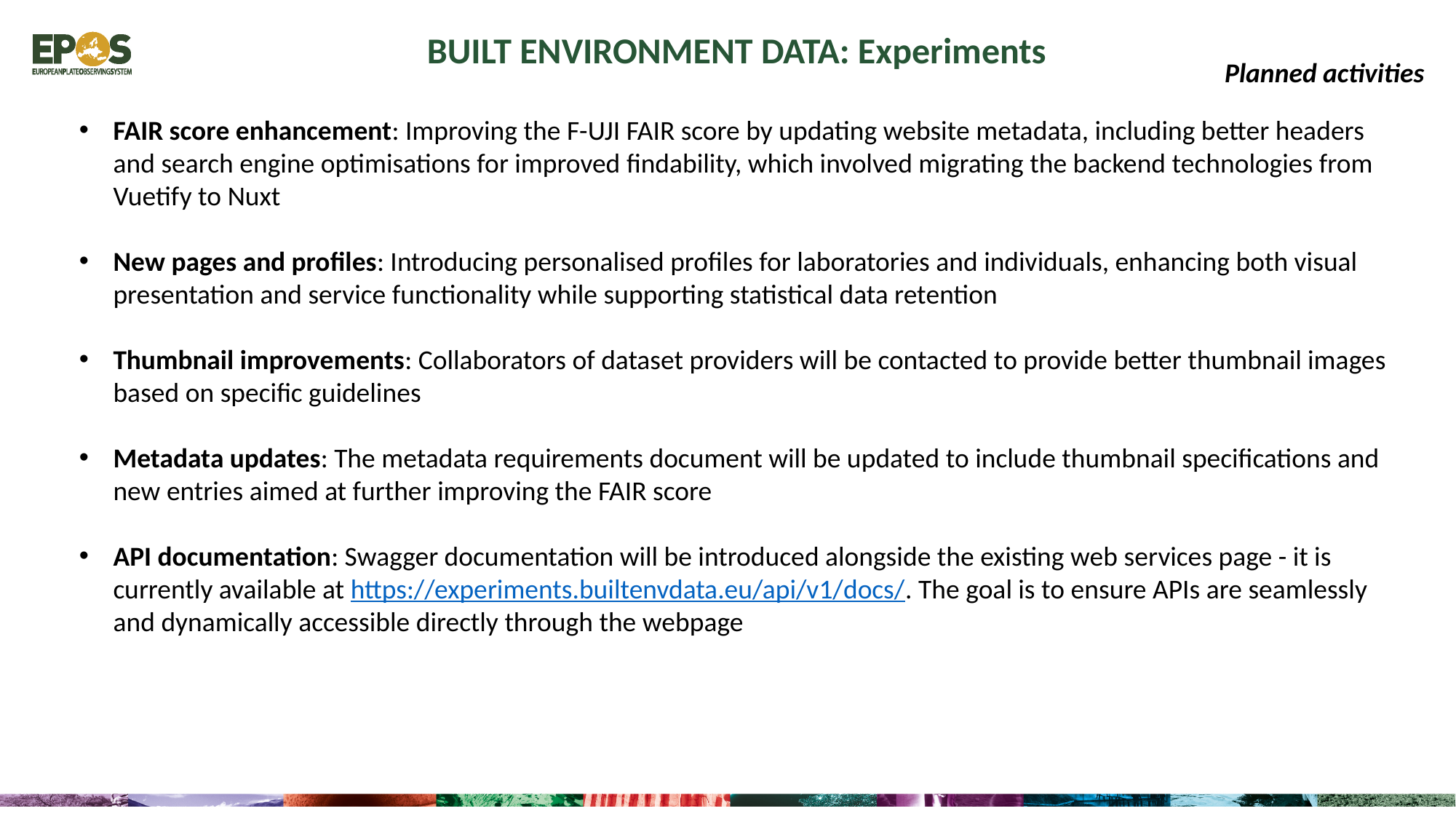

Built Environment Data: Experiments
Planned activities
FAIR score enhancement: Improving the F-UJI FAIR score by updating website metadata, including better headers and search engine optimisations for improved findability, which involved migrating the backend technologies from Vuetify to Nuxt

New pages and profiles: Introducing personalised profiles for laboratories and individuals, enhancing both visual presentation and service functionality while supporting statistical data retention

Thumbnail improvements: Collaborators of dataset providers will be contacted to provide better thumbnail images based on specific guidelines

Metadata updates: The metadata requirements document will be updated to include thumbnail specifications and new entries aimed at further improving the FAIR score

API documentation: Swagger documentation will be introduced alongside the existing web services page - it is currently available at https://experiments.builtenvdata.eu/api/v1/docs/. The goal is to ensure APIs are seamlessly and dynamically accessible directly through the webpage